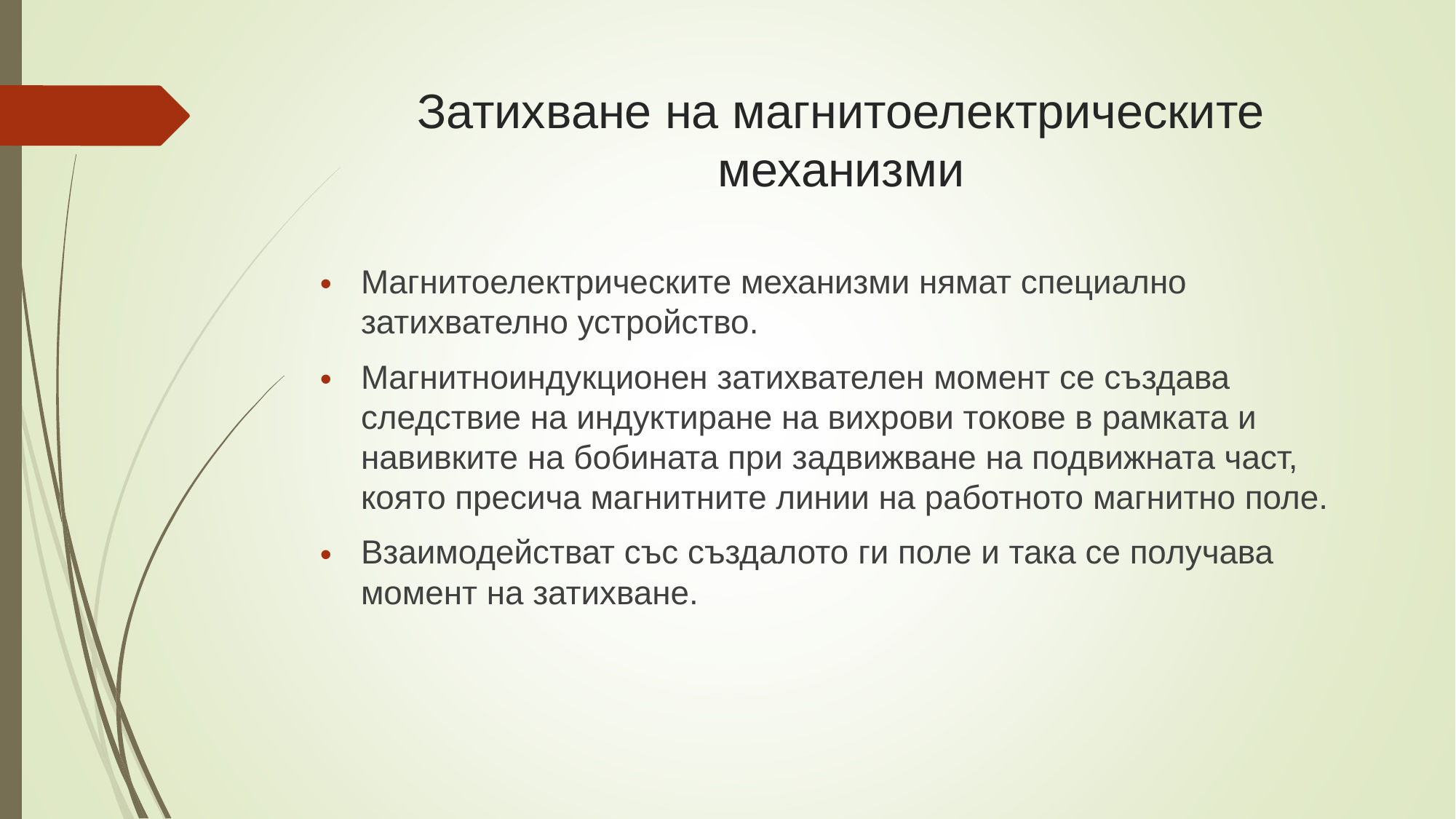

# Затихване на магнитоелектрическите механизми
Магнитоелектрическите механизми нямат специално затихвателно устройство.
Магнитноиндукционен затихвателен момент се създава следствие на индуктиране на вихрови токове в рамката и навивките на бобината при задвижване на подвижната част, която пресича магнитните линии на работното магнитно поле.
Взаимодействат със създалото ги поле и така се получава момент на затихване.